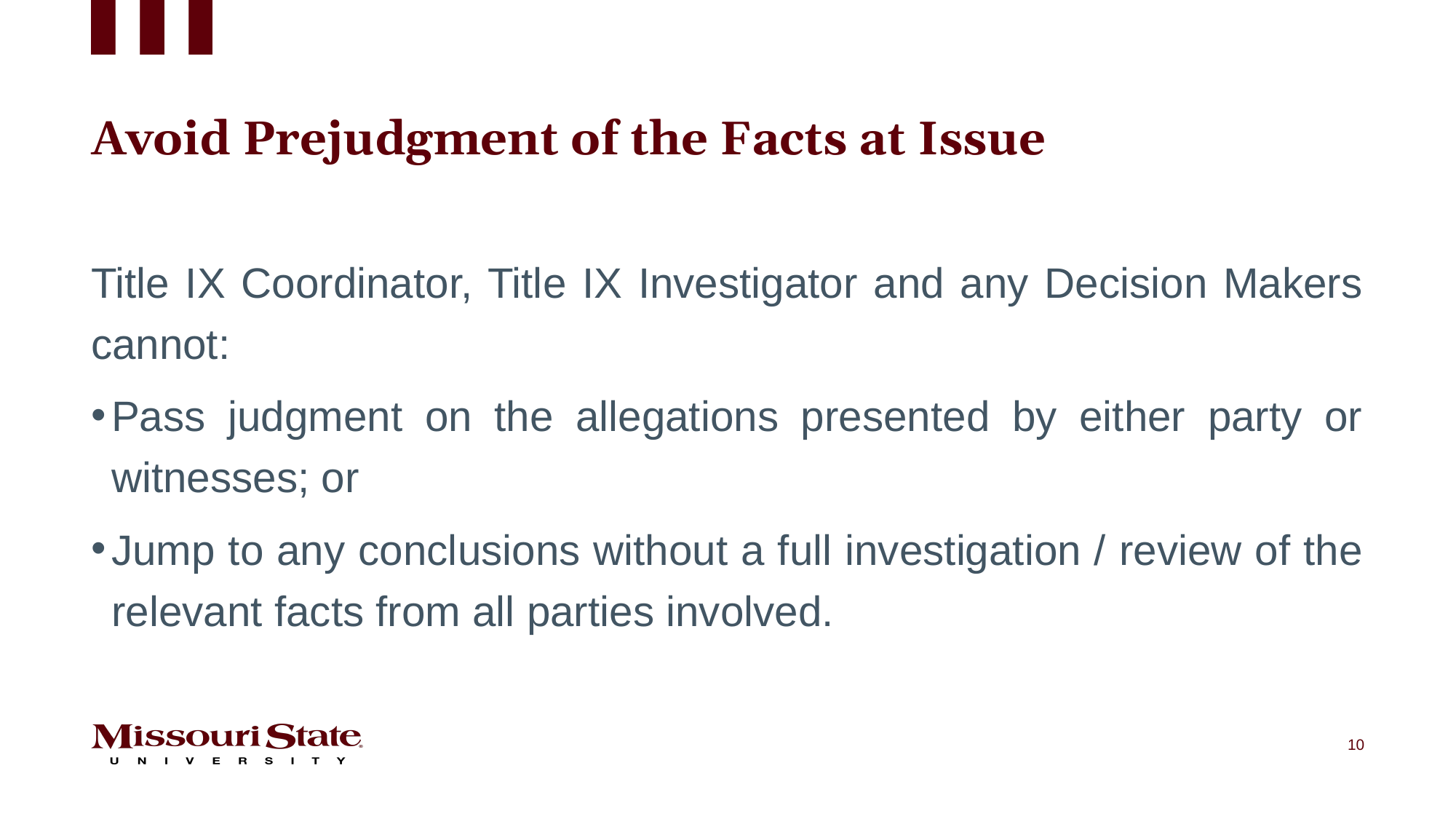

# Avoid Prejudgment of the Facts at Issue

Title IX Coordinator, Title IX Investigator and any Decision Makers cannot:
Pass judgment on the allegations presented by either party or witnesses; or
Jump to any conclusions without a full investigation / review of the relevant facts from all parties involved.

10